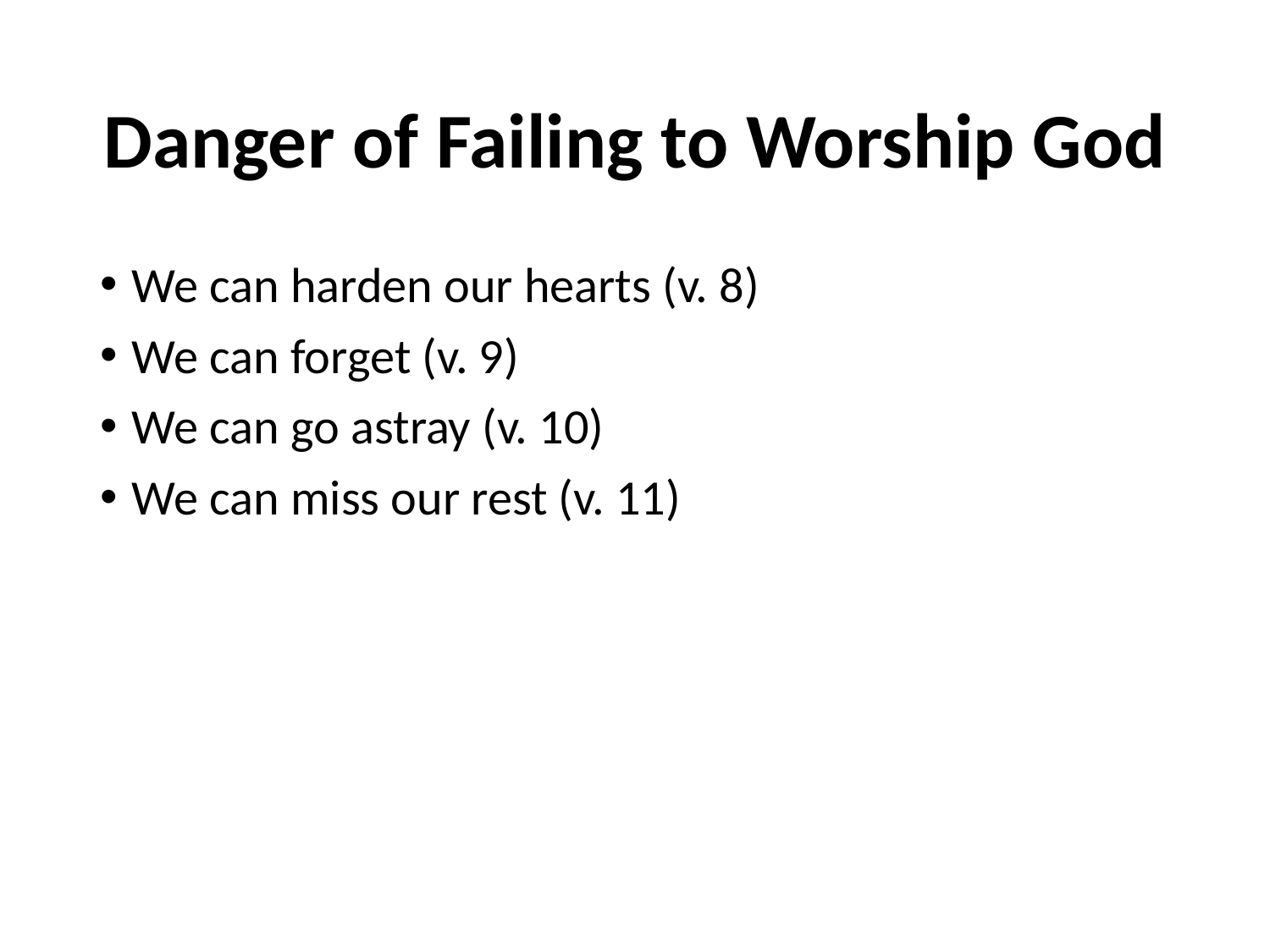

# Danger of Failing to Worship God
We can harden our hearts (v. 8)
We can forget (v. 9)
We can go astray (v. 10)
We can miss our rest (v. 11)